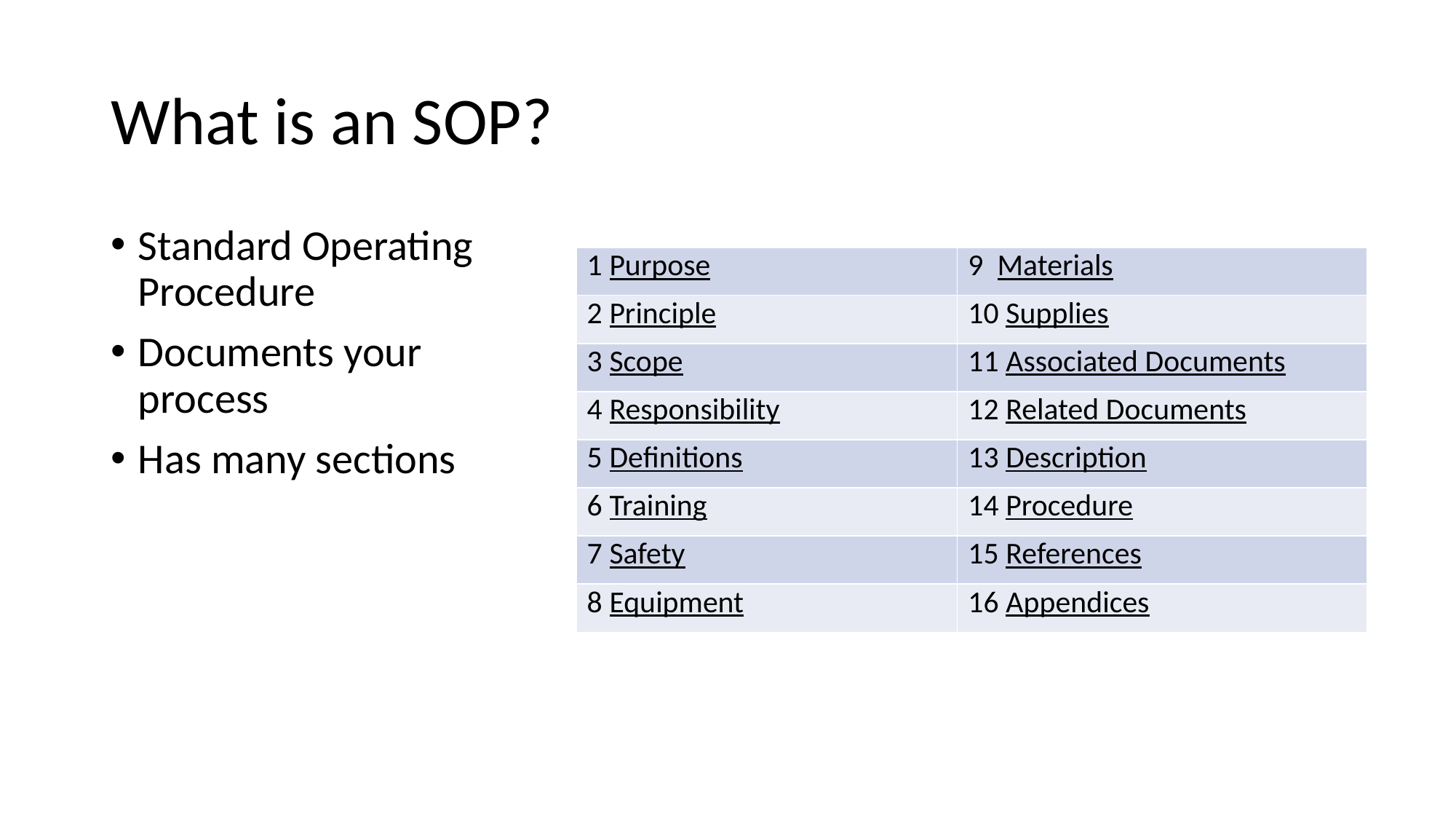

# What is an SOP?
Standard Operating Procedure
Documents your process
Has many sections
| 1 Purpose | 9 Materials |
| --- | --- |
| 2 Principle | 10 Supplies |
| 3 Scope | 11 Associated Documents |
| 4 Responsibility | 12 Related Documents |
| 5 Definitions | 13 Description |
| 6 Training | 14 Procedure |
| 7 Safety | 15 References |
| 8 Equipment | 16 Appendices |